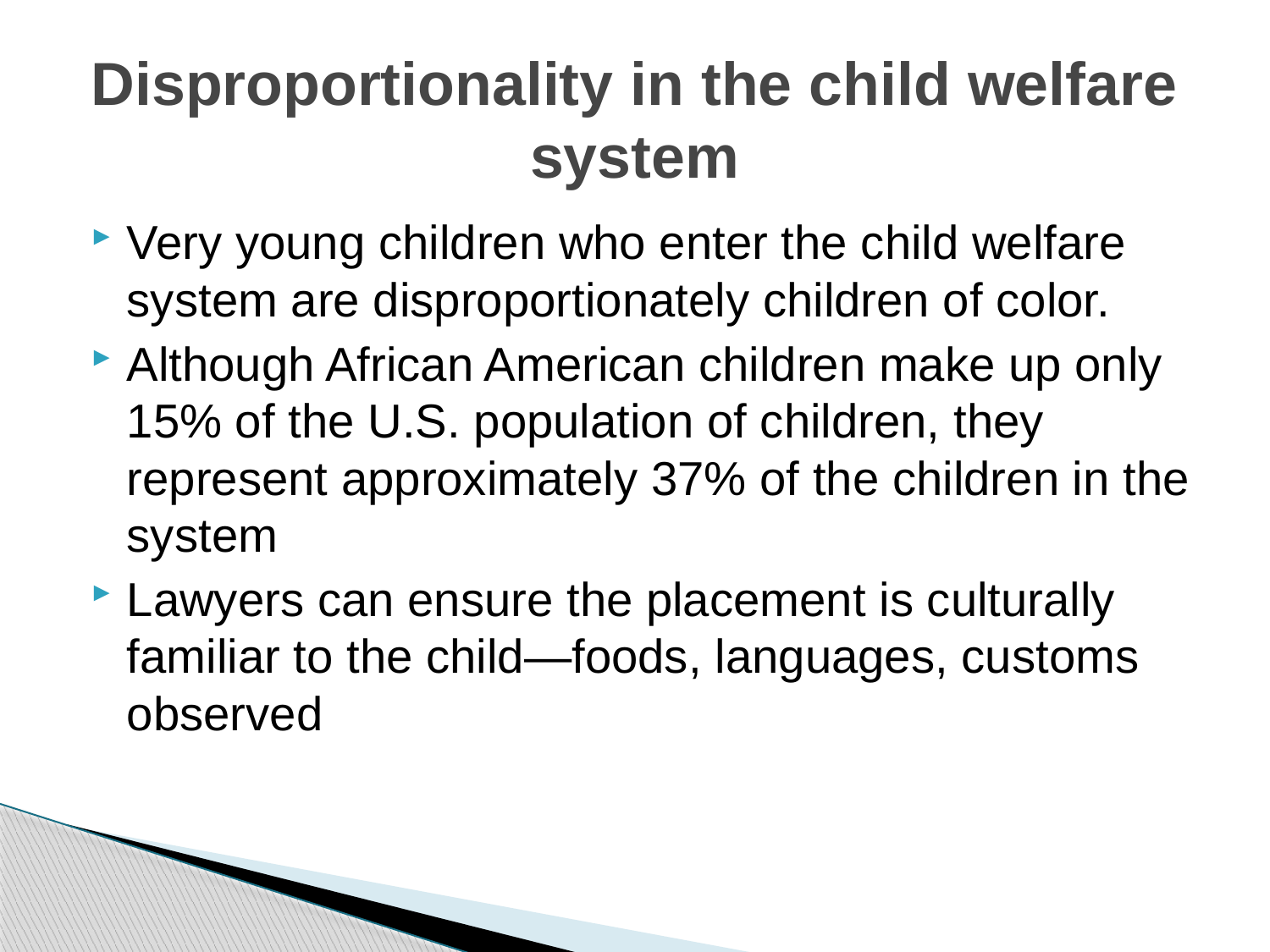

# Disproportionality in the child welfare system
Very young children who enter the child welfare system are disproportionately children of color.
Although African American children make up only 15% of the U.S. population of children, they represent approximately 37% of the children in the system
Lawyers can ensure the placement is culturally familiar to the child—foods, languages, customs observed